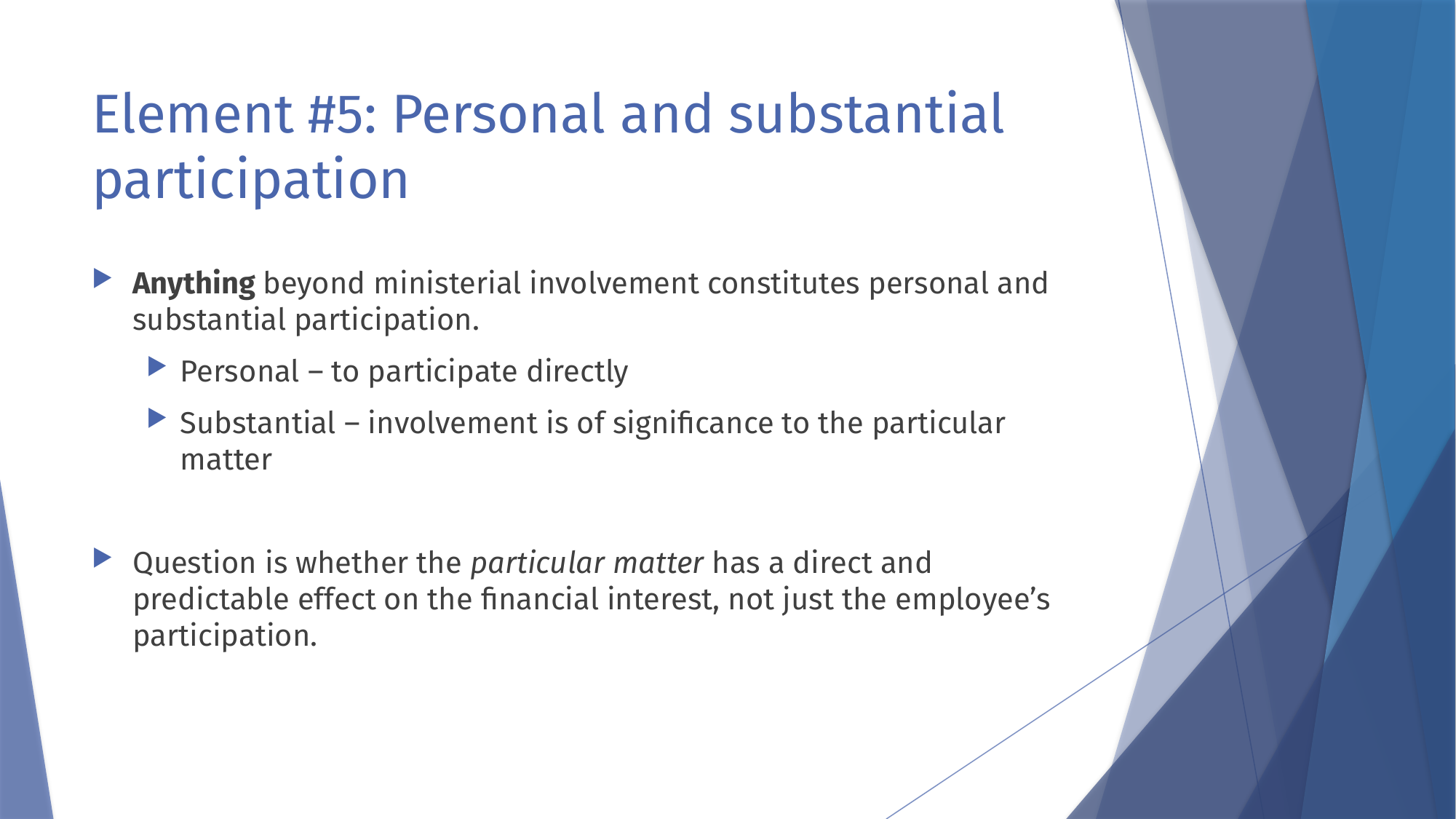

# Element #5: Personal and substantial participation
Anything beyond ministerial involvement constitutes personal and substantial participation.
Personal – to participate directly
Substantial – involvement is of significance to the particular matter

Question is whether the particular matter has a direct and predictable effect on the financial interest, not just the employee’s participation.